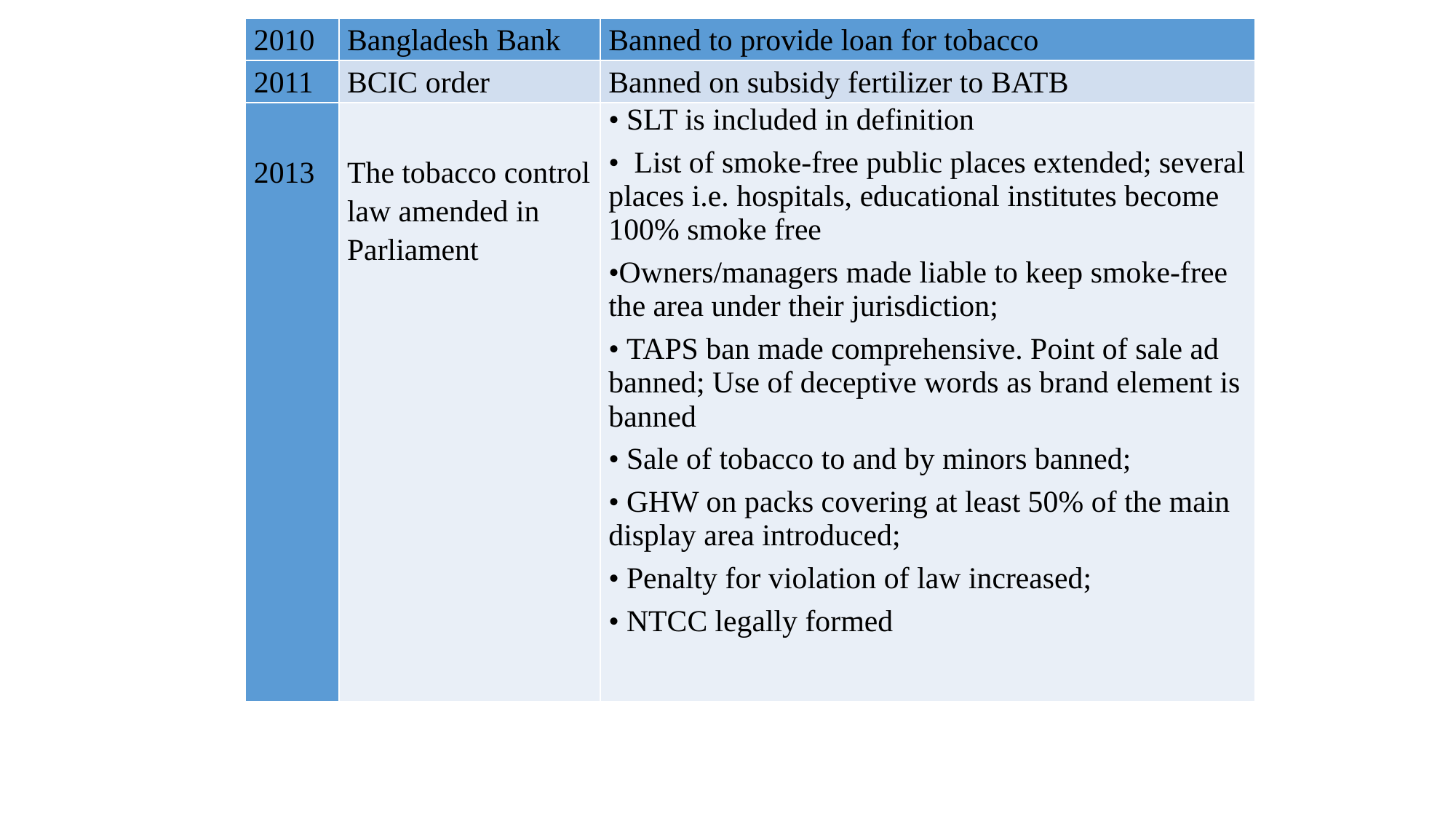

| 2010 | Bangladesh Bank | Banned to provide loan for tobacco |
| --- | --- | --- |
| 2011 | BCIC order | Banned on subsidy fertilizer to BATB |
| 2013 | The tobacco control law amended in Parliament | • SLT is included in definition • List of smoke-free public places extended; several places i.e. hospitals, educational institutes become 100% smoke free •Owners/managers made liable to keep smoke-free the area under their jurisdiction; • TAPS ban made comprehensive. Point of sale ad banned; Use of deceptive words as brand element is banned • Sale of tobacco to and by minors banned; • GHW on packs covering at least 50% of the main display area introduced; • Penalty for violation of law increased; • NTCC legally formed |